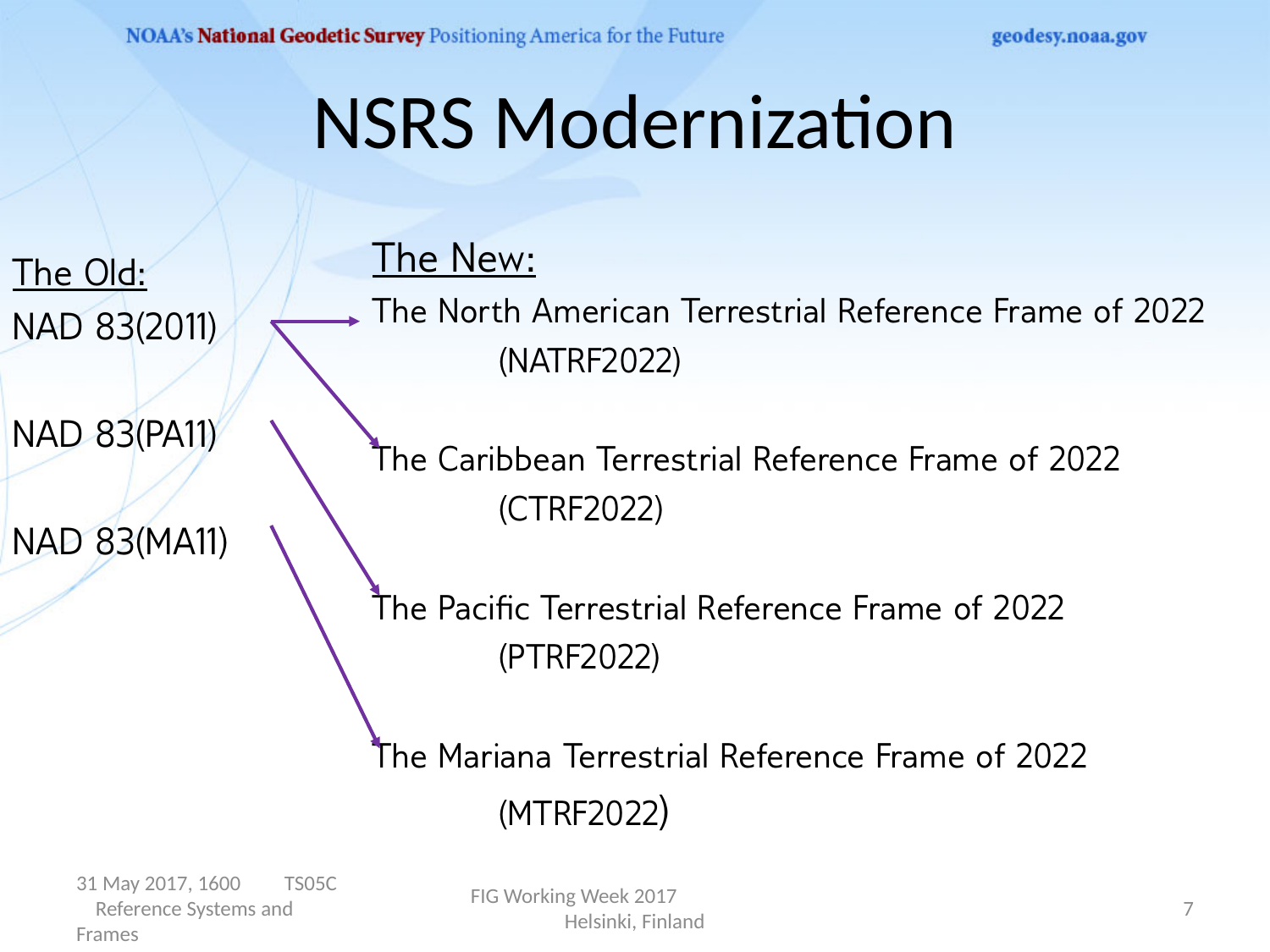

# NSRS Modernization
The New:
The North American Terrestrial Reference Frame of 2022
	(NATRF2022)

The Caribbean Terrestrial Reference Frame of 2022
	(CTRF2022)

The Pacific Terrestrial Reference Frame of 2022
	(PTRF2022)

The Mariana Terrestrial Reference Frame of 2022
	(MTRF2022)

The Old:
NAD 83(2011)

NAD 83(PA11)

NAD 83(MA11)

31 May 2017, 1600         TS05C      Reference Systems and Frames
FIG Working Week 2017                          Helsinki, Finland
7